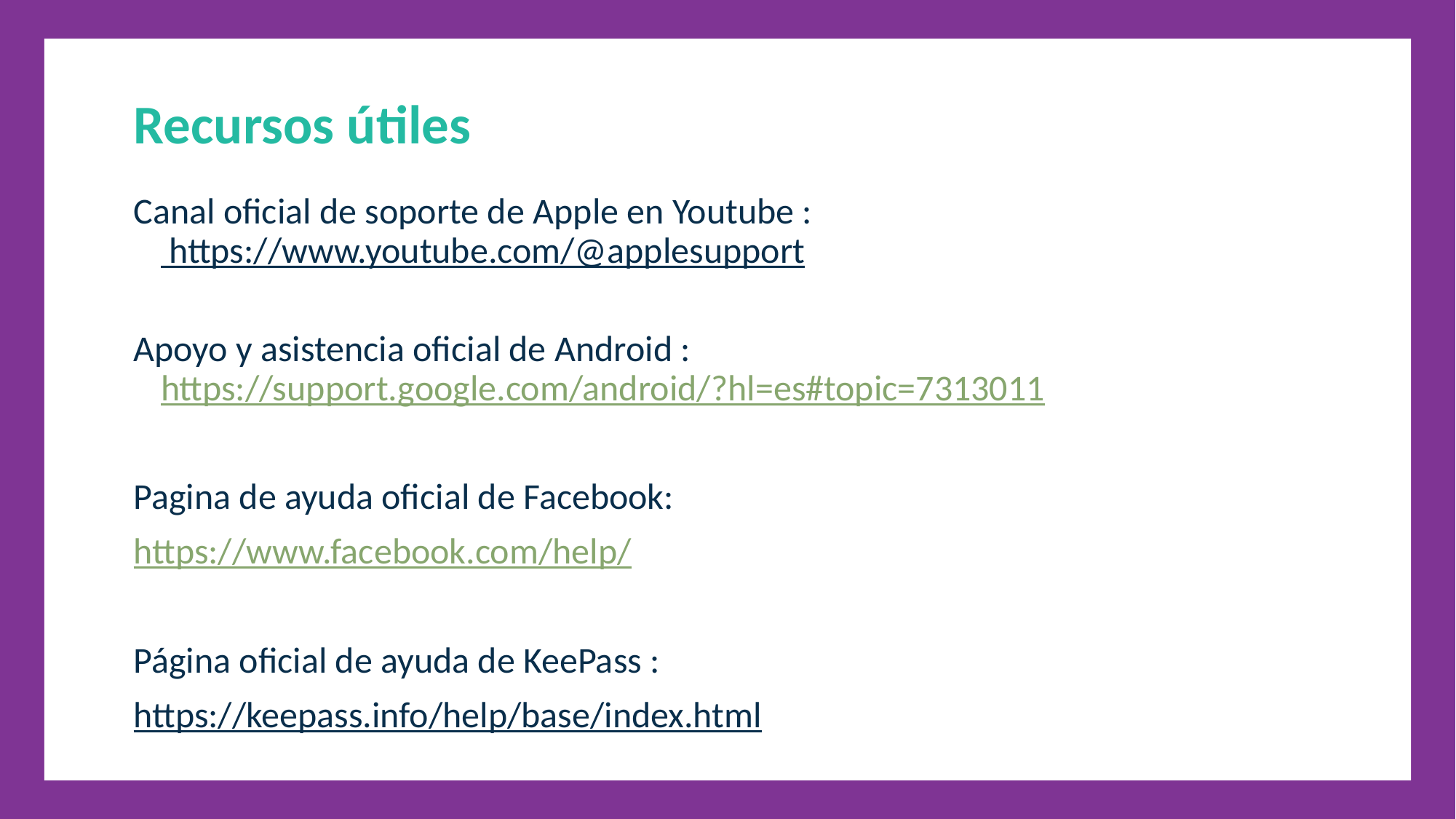

Recursos útiles
Canal oficial de soporte de Apple en Youtube :
 https://www.youtube.com/@applesupport
Apoyo y asistencia oficial de Android : https://support.google.com/android/?hl=es#topic=7313011

Pagina de ayuda oficial de Facebook:
https://www.facebook.com/help/

Página oficial de ayuda de KeePass :
https://keepass.info/help/base/index.html